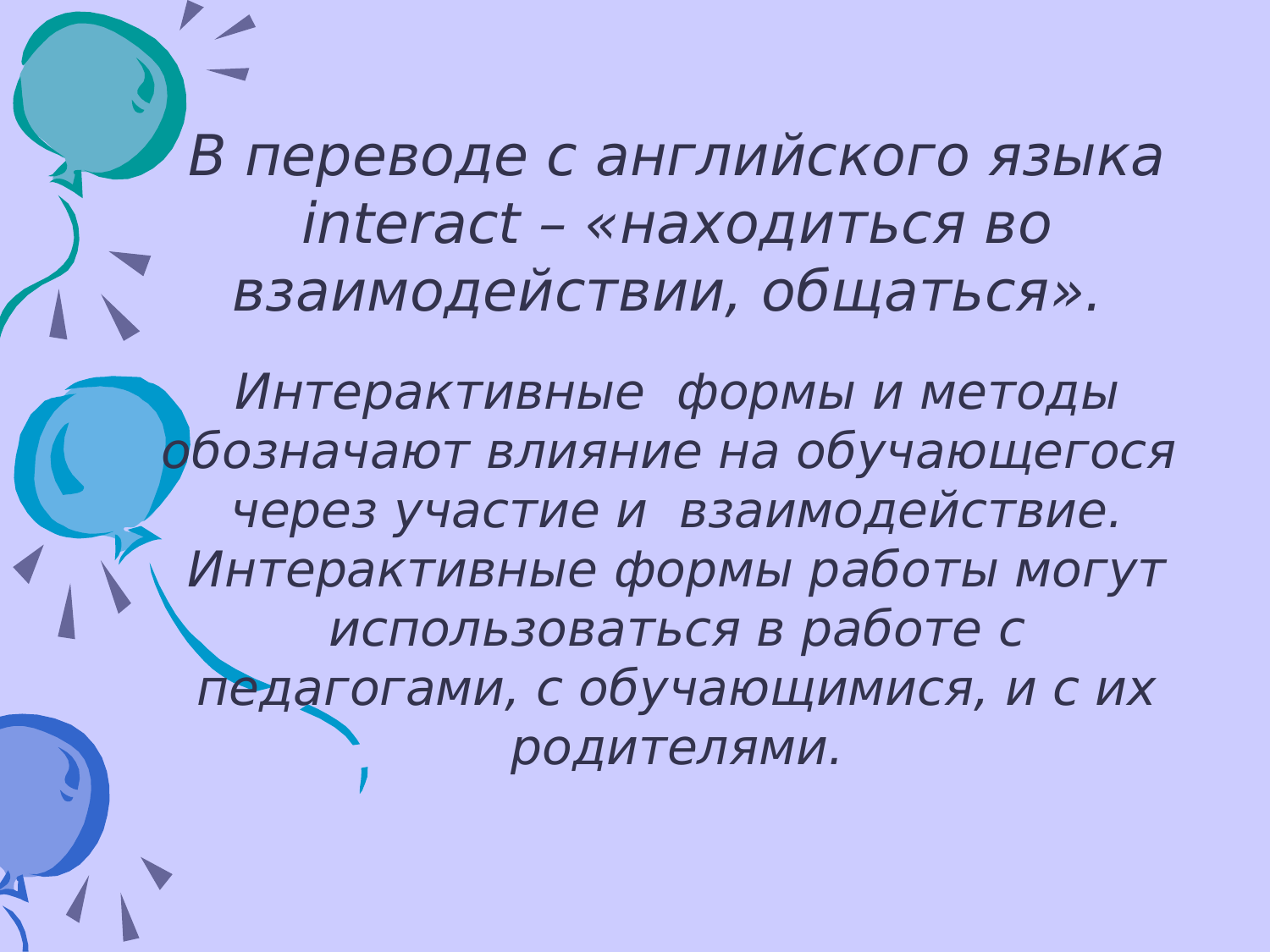

В переводе с английского языка interact – «находиться во взаимодействии, общаться».
Интерактивные  формы и методы обозначают влияние на обучающегося  через участие и  взаимодействие. Интерактивные формы работы могут использоваться в работе с педагогами, с обучающимися, и с их родителями.